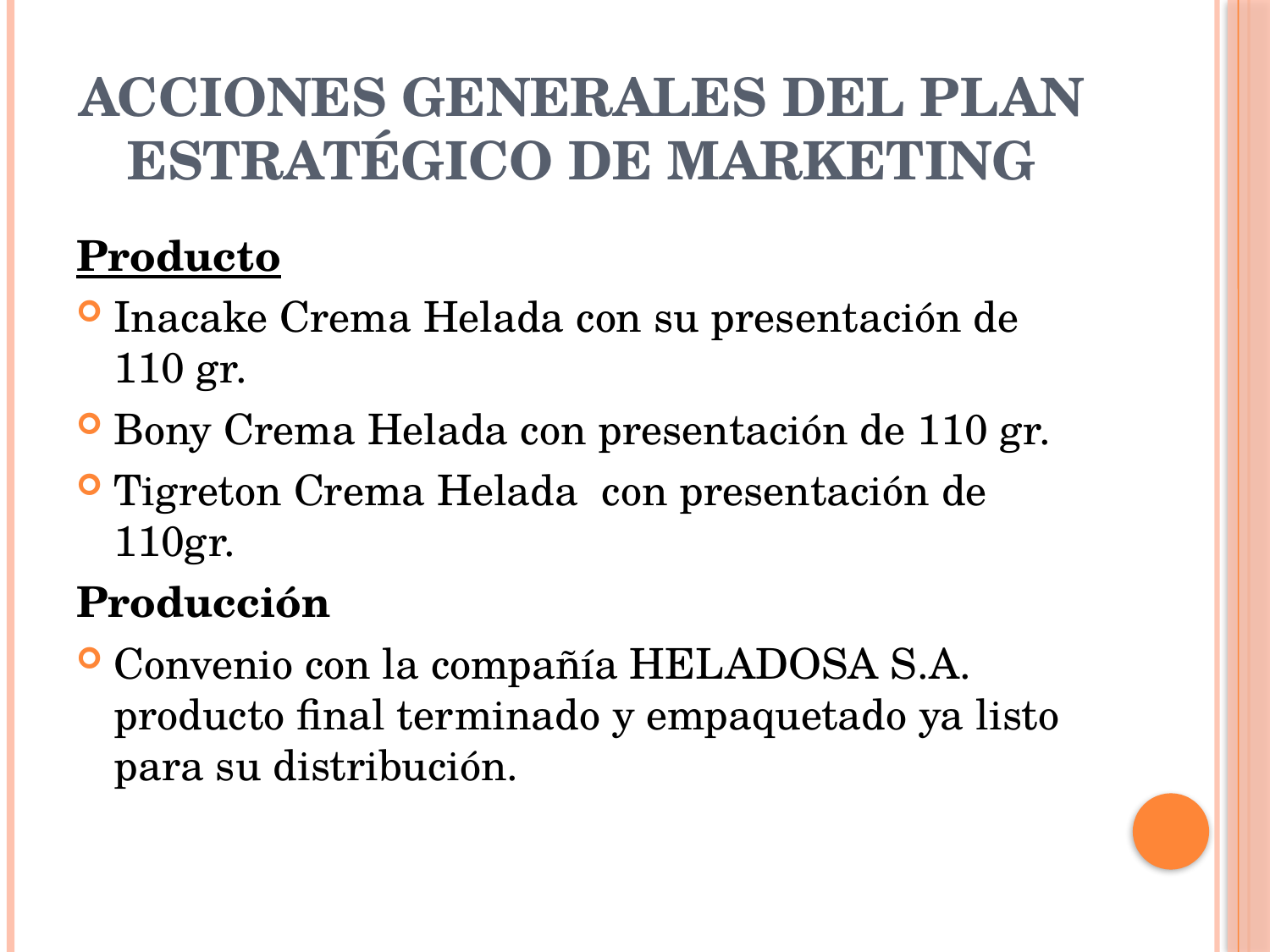

# Acciones Generales del Plan Estratégico de Marketing
Producto
Inacake Crema Helada con su presentación de 110 gr.
Bony Crema Helada con presentación de 110 gr.
Tigreton Crema Helada  con presentación de 110gr.
Producción
Convenio con la compañía HELADOSA S.A.   producto final terminado y empaquetado ya listo para su distribución.